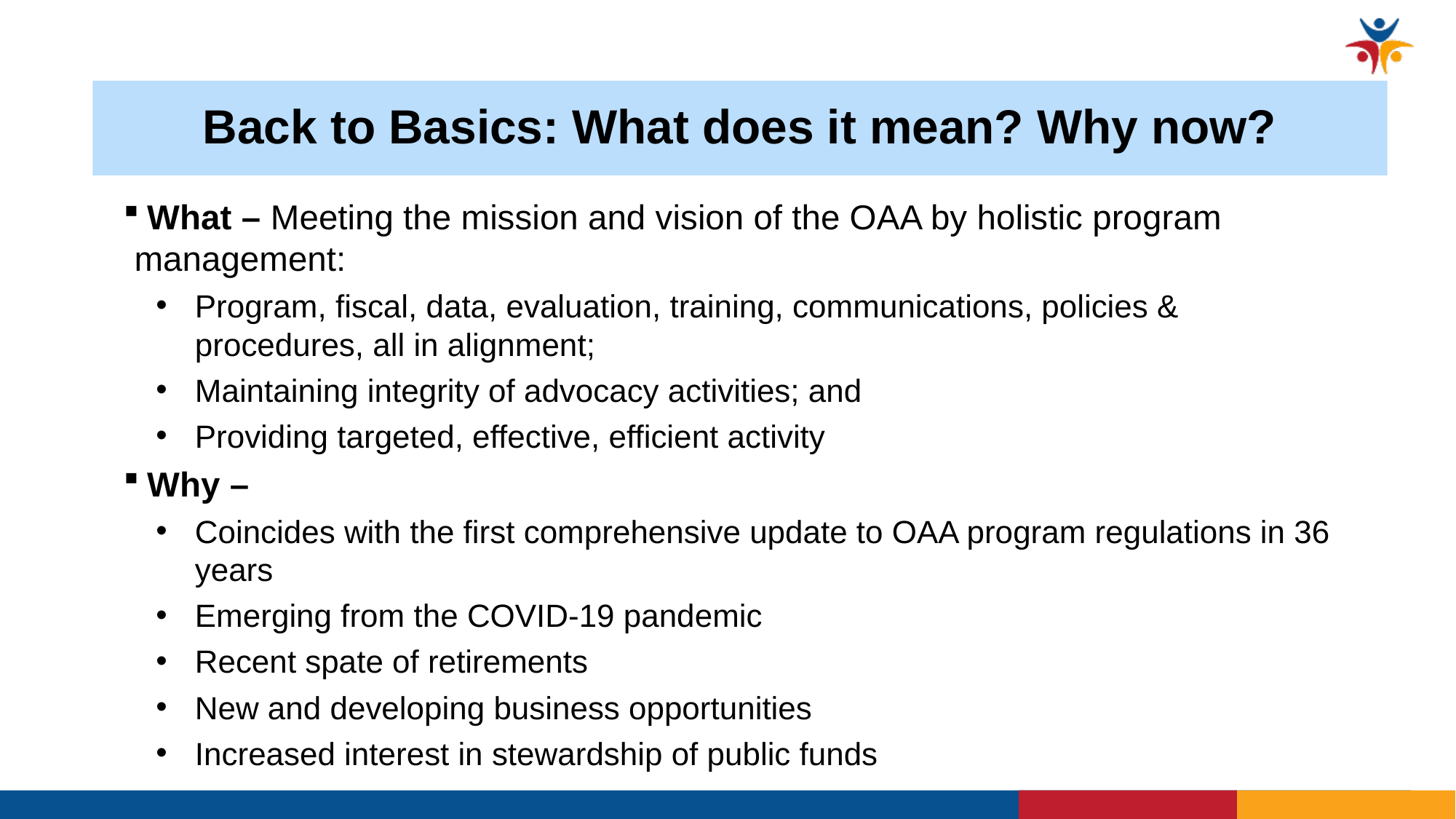

# Back to Basics: What does it mean? Why now?
 What – Meeting the mission and vision of the OAA by holistic program management:
Program, fiscal, data, evaluation, training, communications, policies & procedures, all in alignment;
Maintaining integrity of advocacy activities; and
Providing targeted, effective, efficient activity
 Why –
Coincides with the first comprehensive update to OAA program regulations in 36 years
Emerging from the COVID-19 pandemic
Recent spate of retirements
New and developing business opportunities
Increased interest in stewardship of public funds